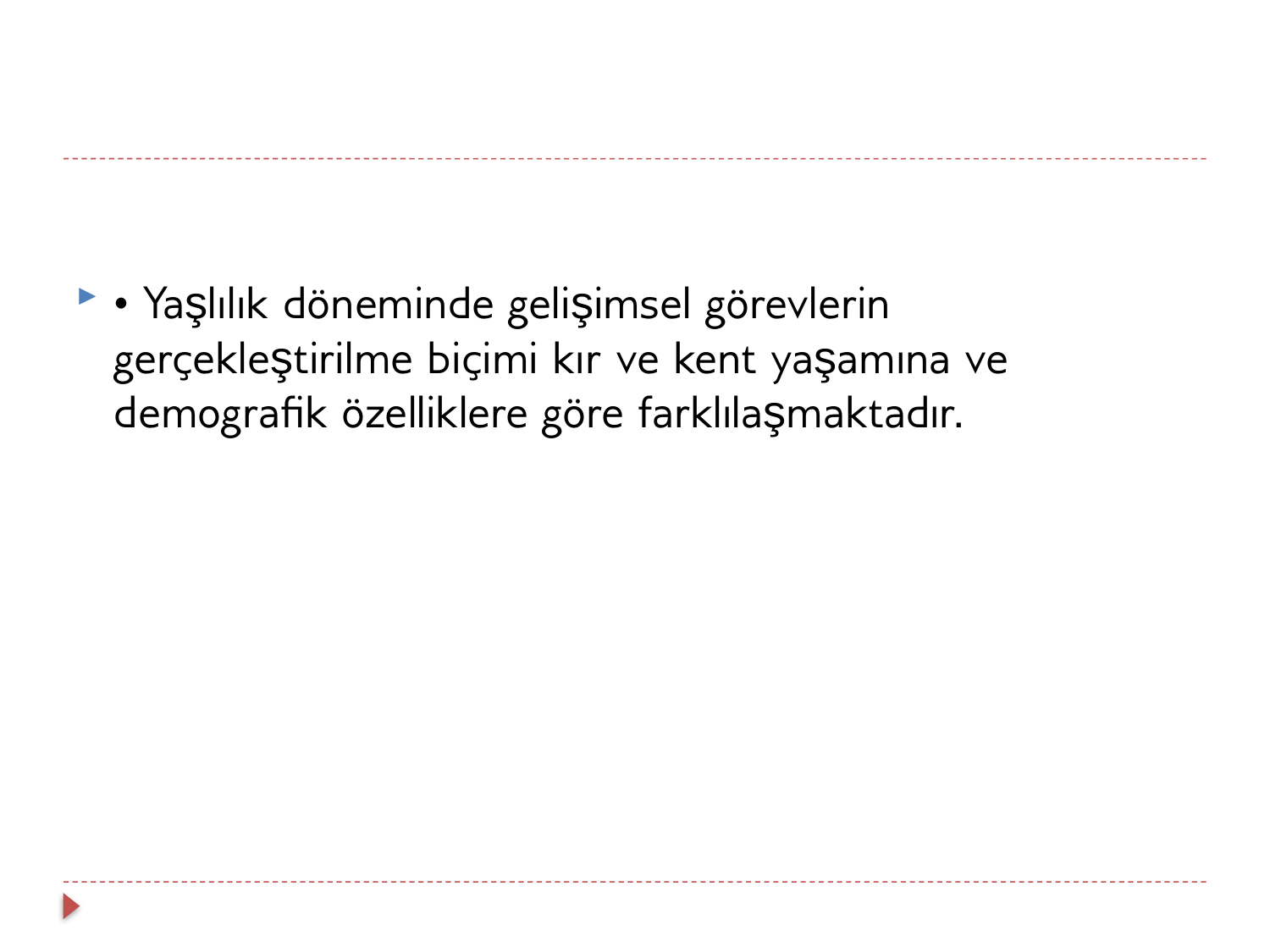

• Yaşlılık döneminde gelişimsel görevlerin gerçekleştirilme biçimi kır ve kent yaşamına ve demografik özelliklere göre farklılaşmaktadır.